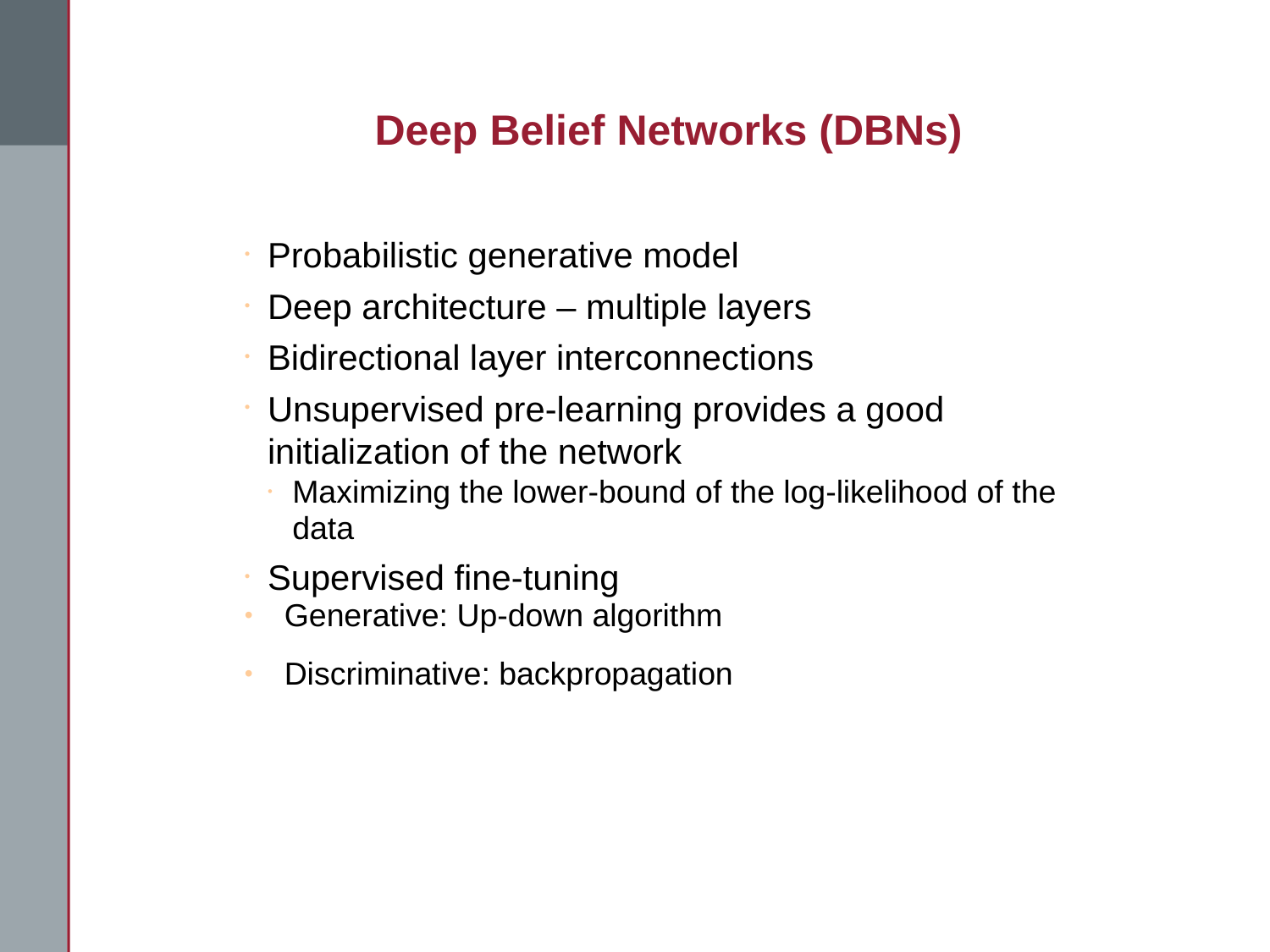

Deep Belief Networks (DBNs)
Probabilistic generative model
Deep architecture – multiple layers
Bidirectional layer interconnections
Unsupervised pre-learning provides a good initialization of the network
Maximizing the lower-bound of the log-likelihood of the data
Supervised fine-tuning
Generative: Up-down algorithm
Discriminative: backpropagation
Hinton et. al 2006